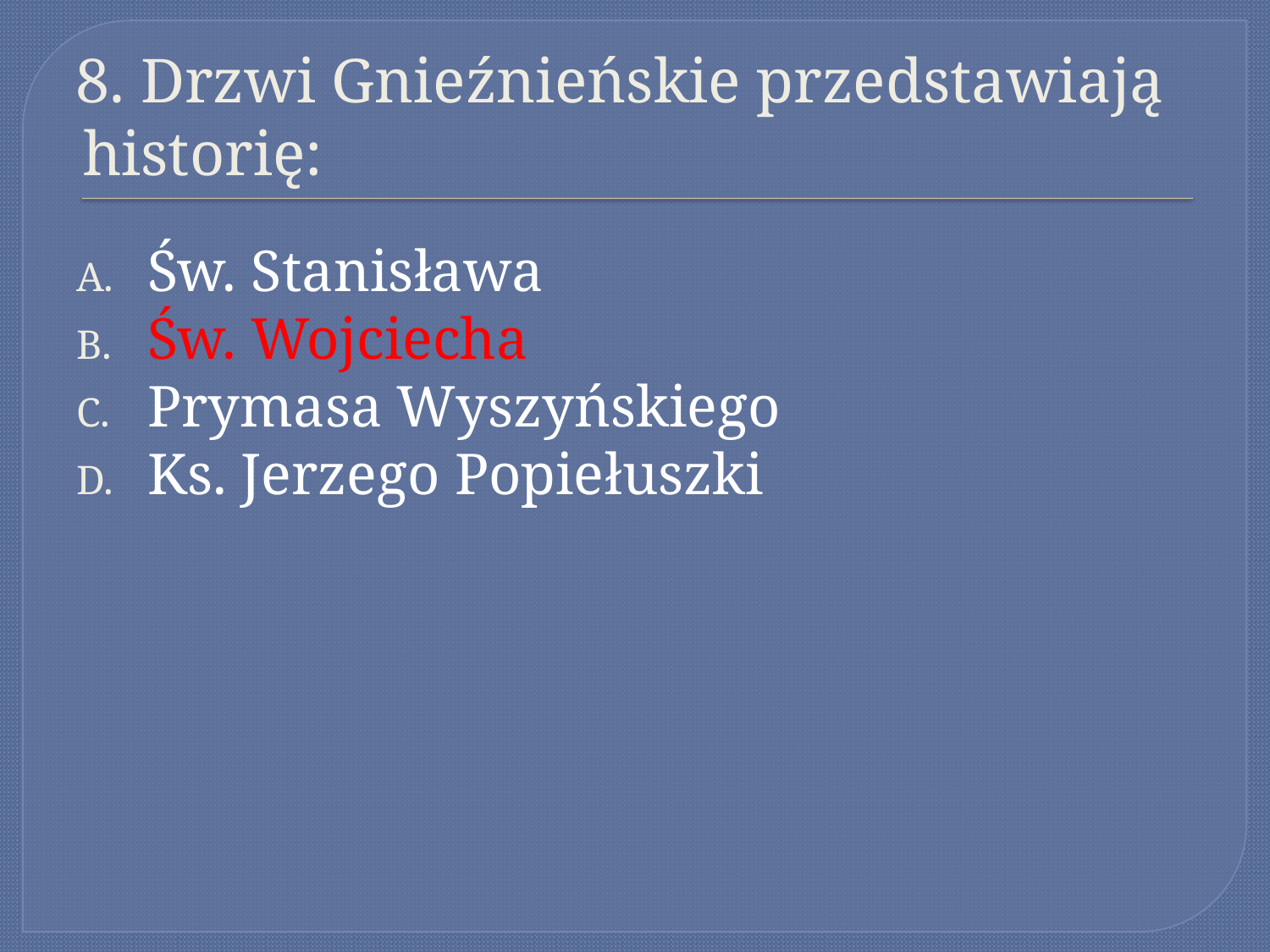

# 8. Drzwi Gnieźnieńskie przedstawiają historię:
Św. Stanisława
Św. Wojciecha
Prymasa Wyszyńskiego
Ks. Jerzego Popiełuszki